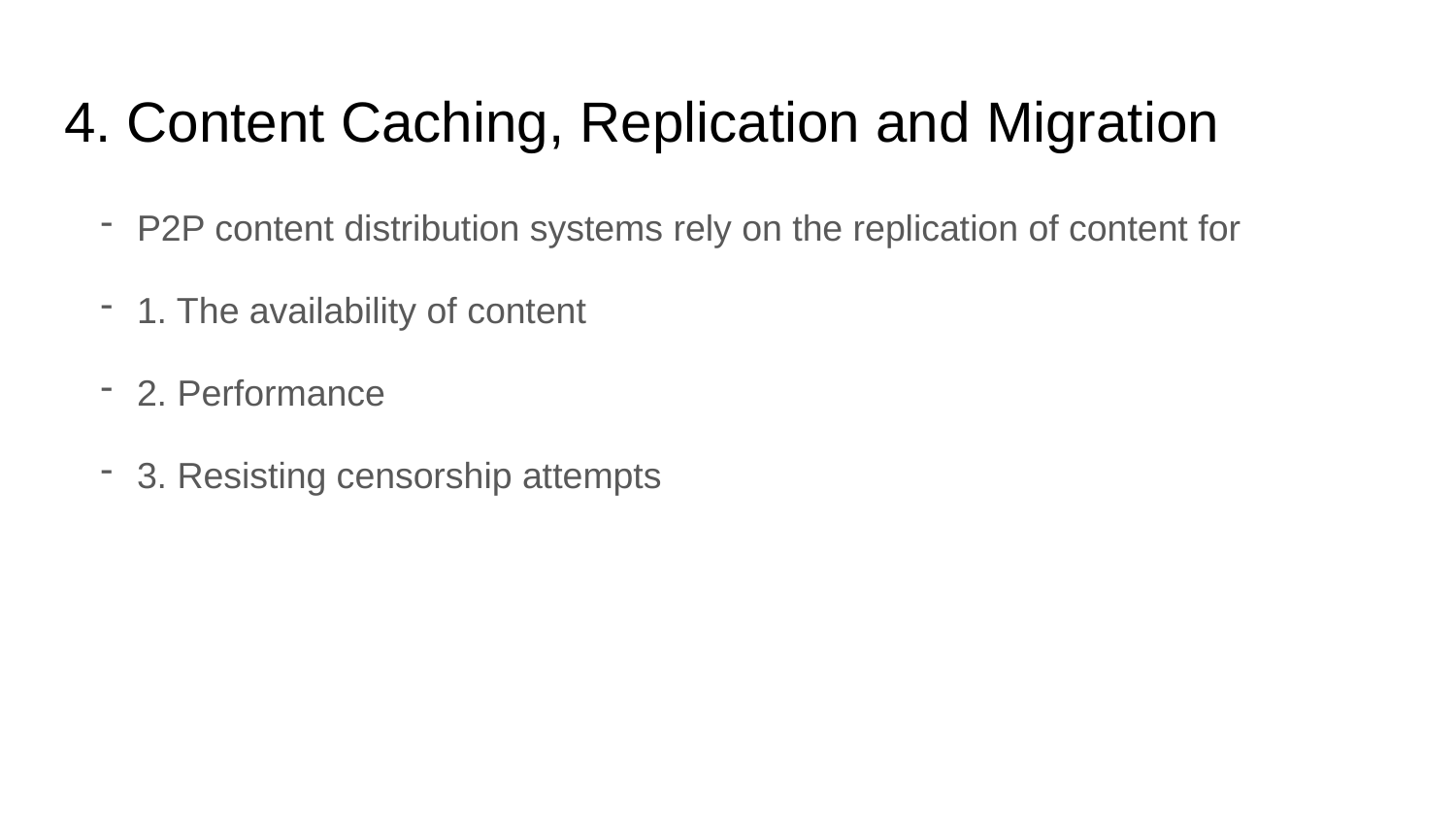

# 4. Content Caching, Replication and Migration
P2P content distribution systems rely on the replication of content for
1. The availability of content
2. Performance
3. Resisting censorship attempts